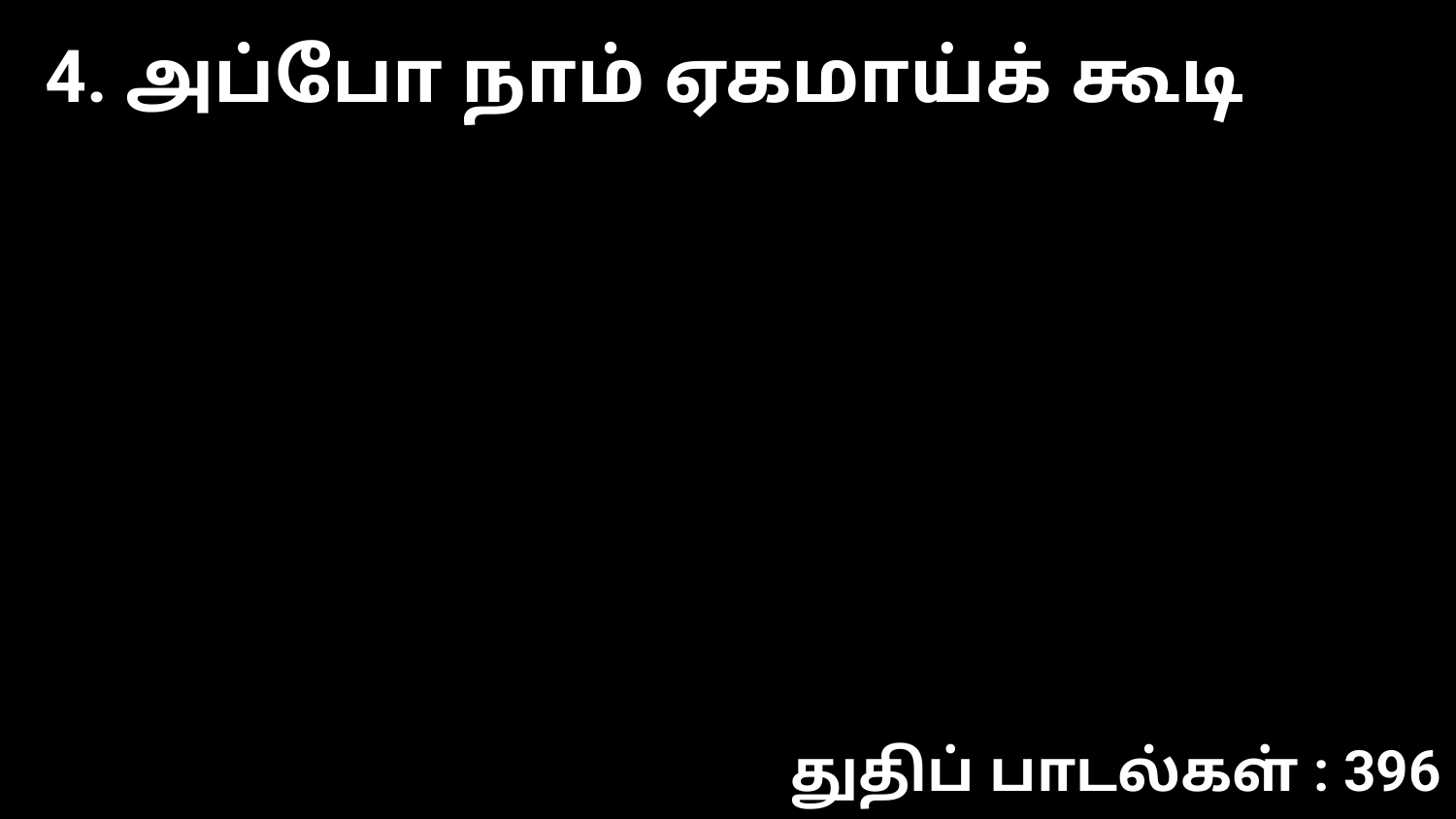

4. அப்போ நாம் ஏகமாய்க் கூடி
துதிப் பாடல்கள் : 396